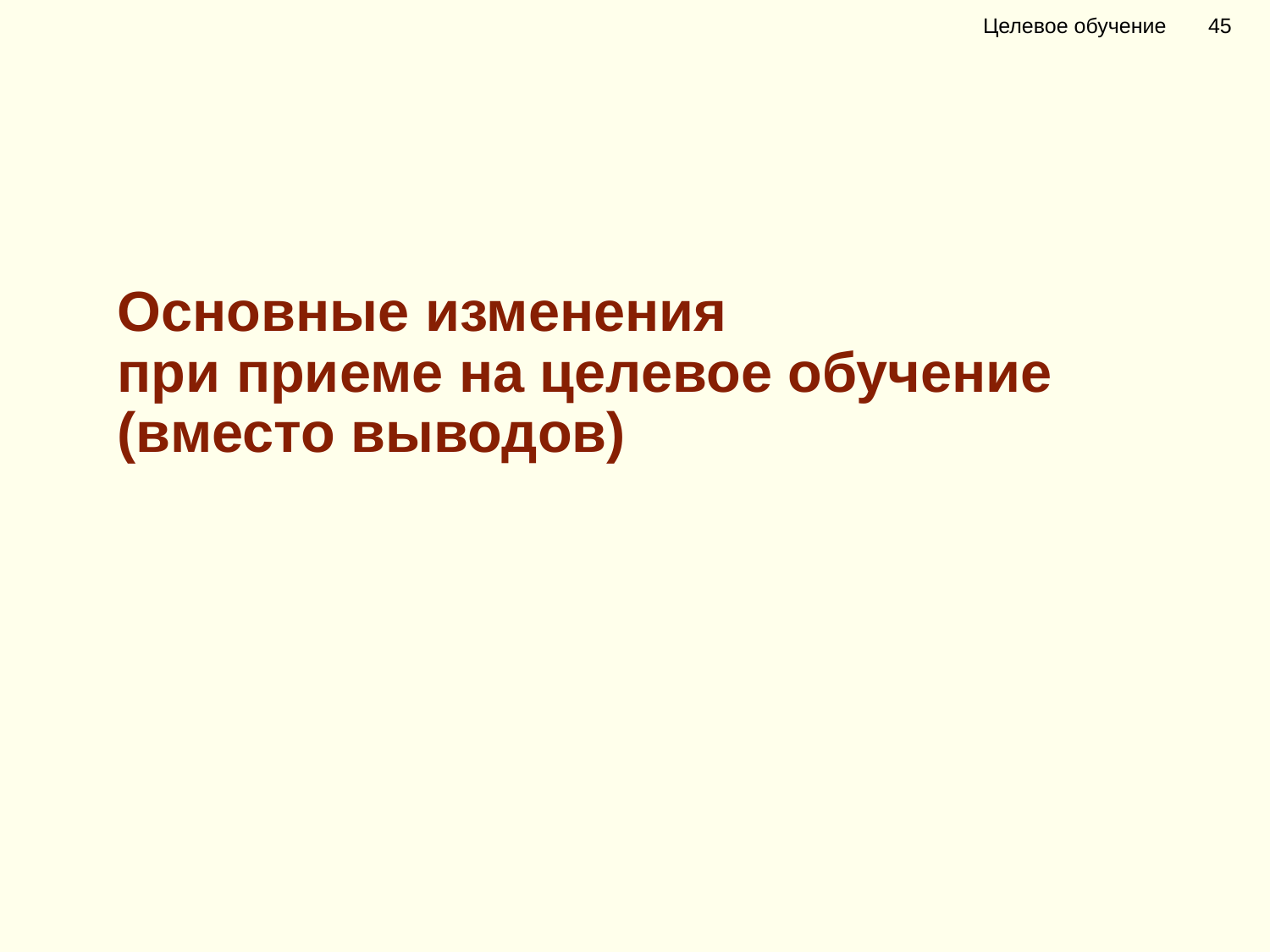

Целевое обучение       45
Основные изменения
при приеме на целевое обучение
(вместо выводов)